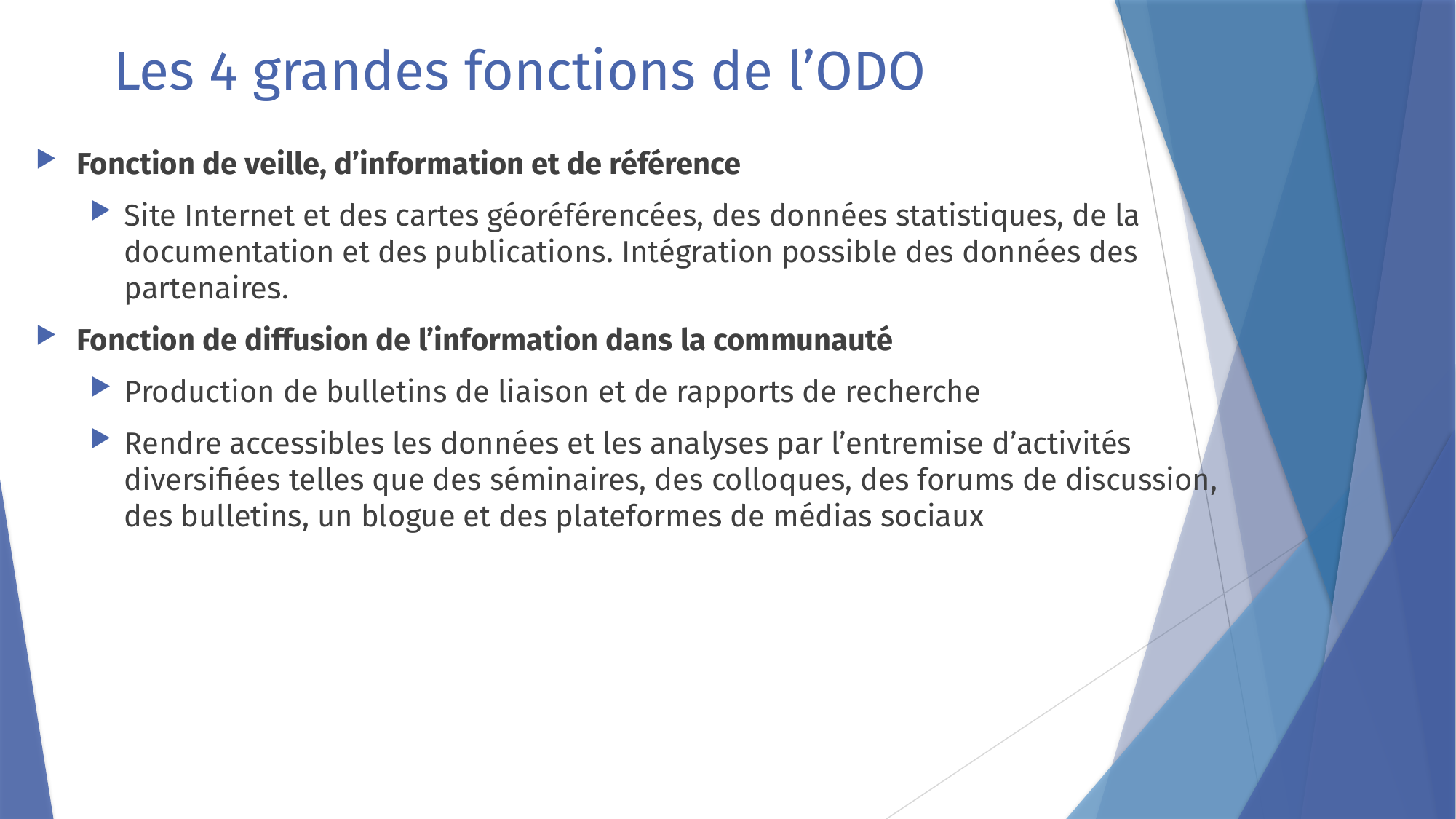

# Les 4 grandes fonctions de l’ODO
Fonction de veille, d’information et de référence
Site Internet et des cartes géoréférencées, des données statistiques, de la documentation et des publications. Intégration possible des données des partenaires.
Fonction de diffusion de l’information dans la communauté
Production de bulletins de liaison et de rapports de recherche
Rendre accessibles les données et les analyses par l’entremise d’activités diversifiées telles que des séminaires, des colloques, des forums de discussion, des bulletins, un blogue et des plateformes de médias sociaux